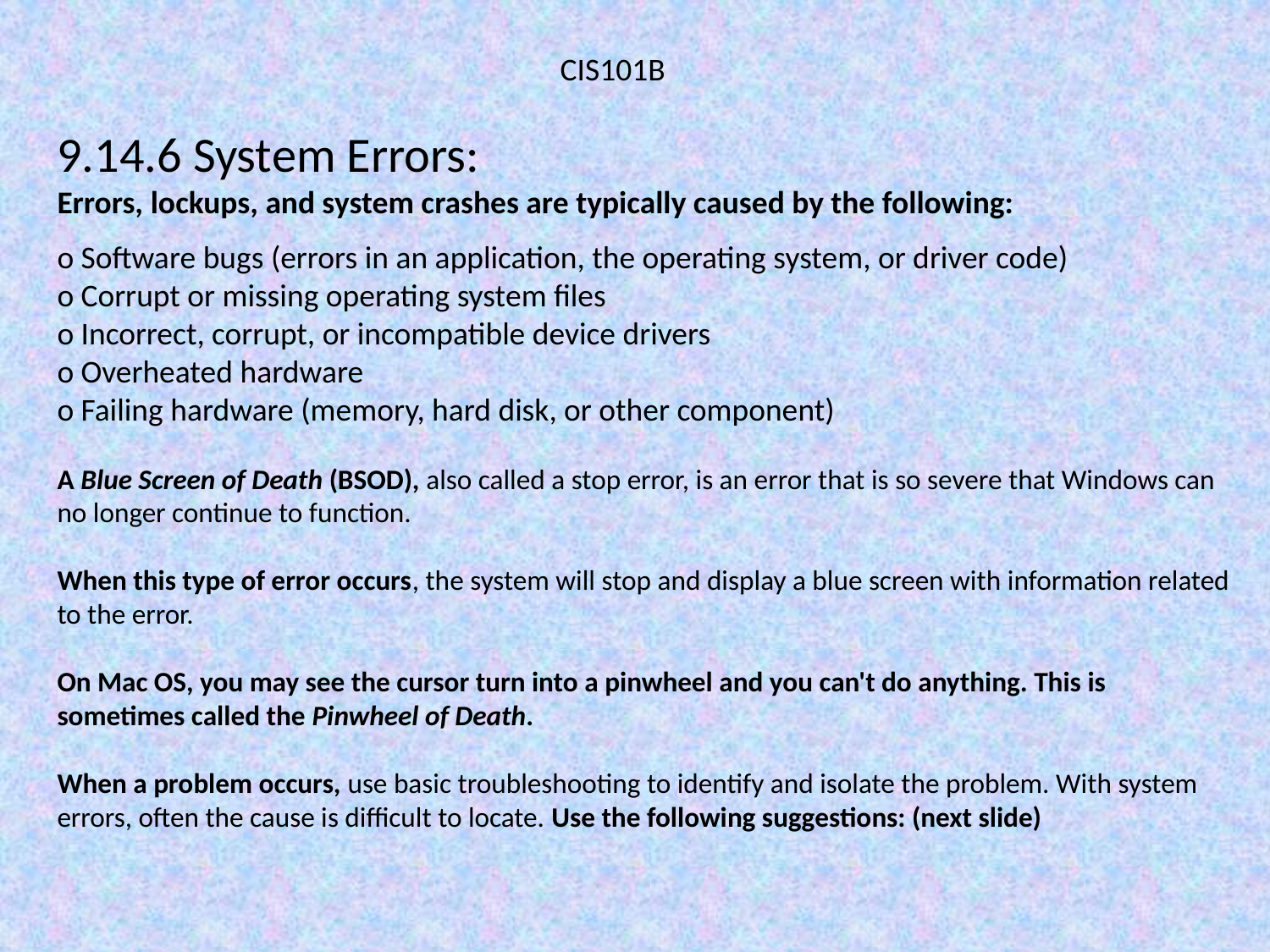

CIS101B
9.14.6 System Errors:
Errors, lockups, and system crashes are typically caused by the following:

o Software bugs (errors in an application, the operating system, or driver code)
o Corrupt or missing operating system files
o Incorrect, corrupt, or incompatible device drivers
o Overheated hardware
o Failing hardware (memory, hard disk, or other component)

A Blue Screen of Death (BSOD), also called a stop error, is an error that is so severe that Windows can no longer continue to function.

When this type of error occurs, the system will stop and display a blue screen with information related to the error.

On Mac OS, you may see the cursor turn into a pinwheel and you can't do anything. This is sometimes called the Pinwheel of Death.

When a problem occurs, use basic troubleshooting to identify and isolate the problem. With system errors, often the cause is difficult to locate. Use the following suggestions: (next slide)